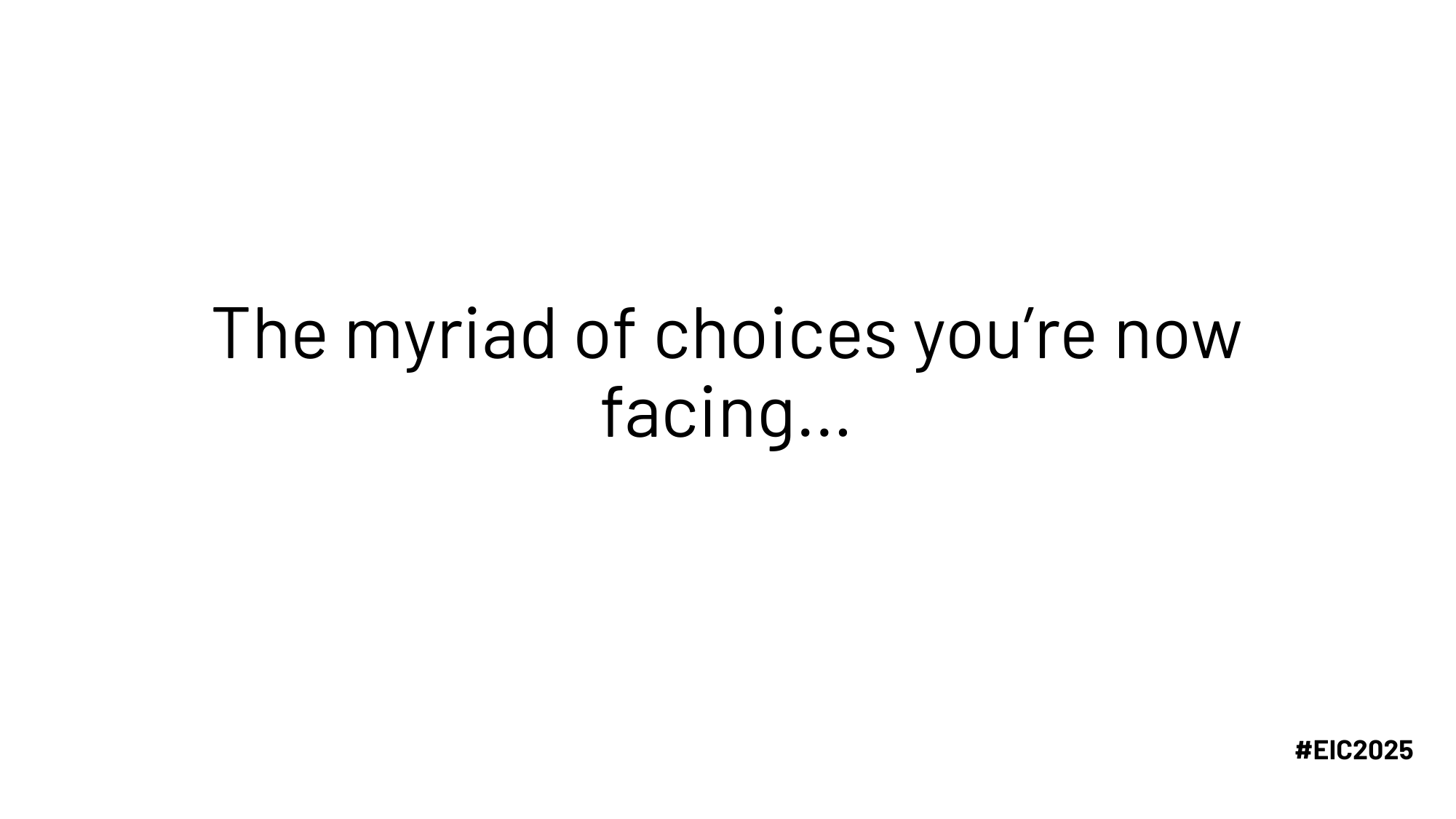

# The myriad of choices you’re now facing…